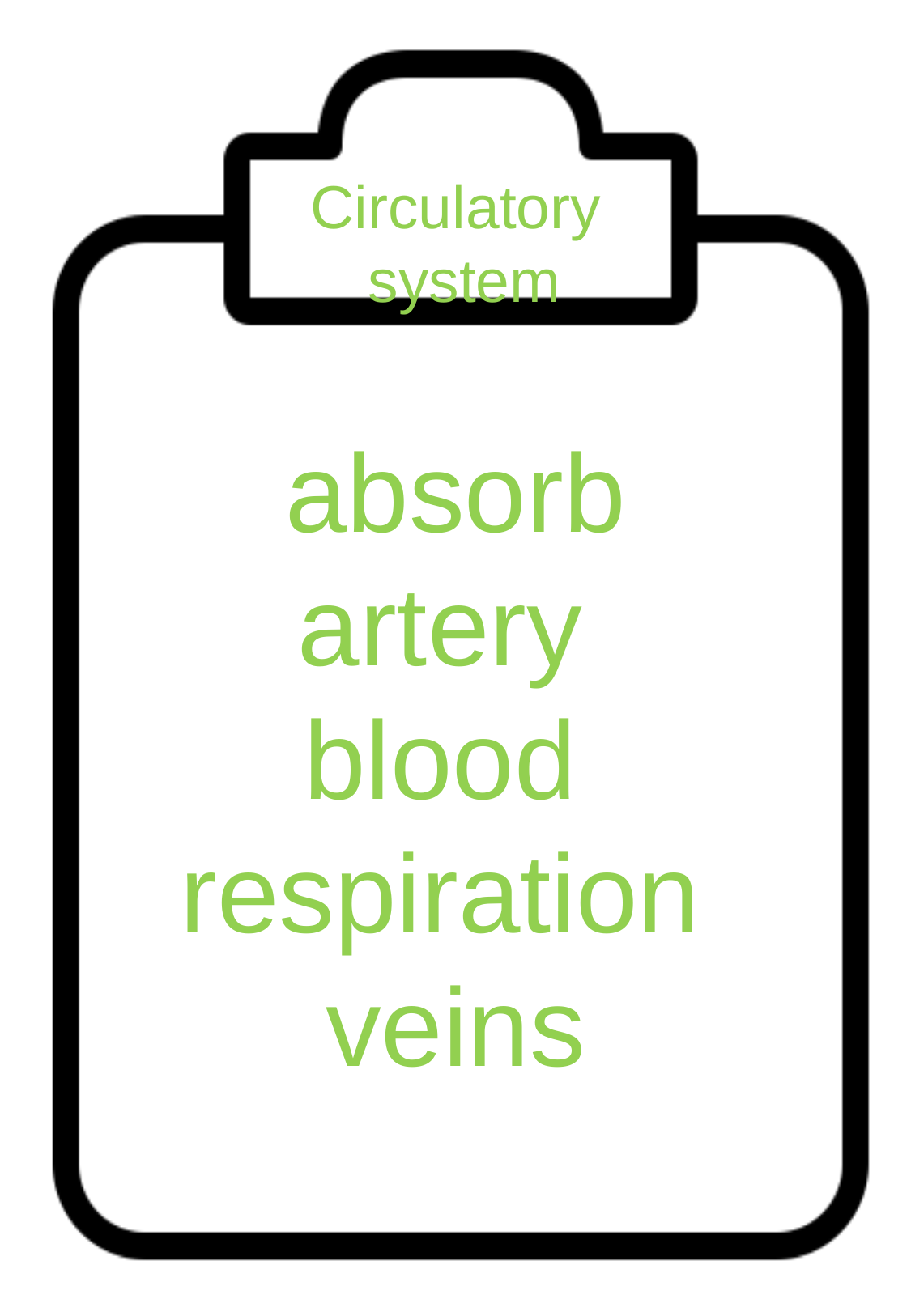

Circulatory
 system

absorb
artery
blood
respiration
veins